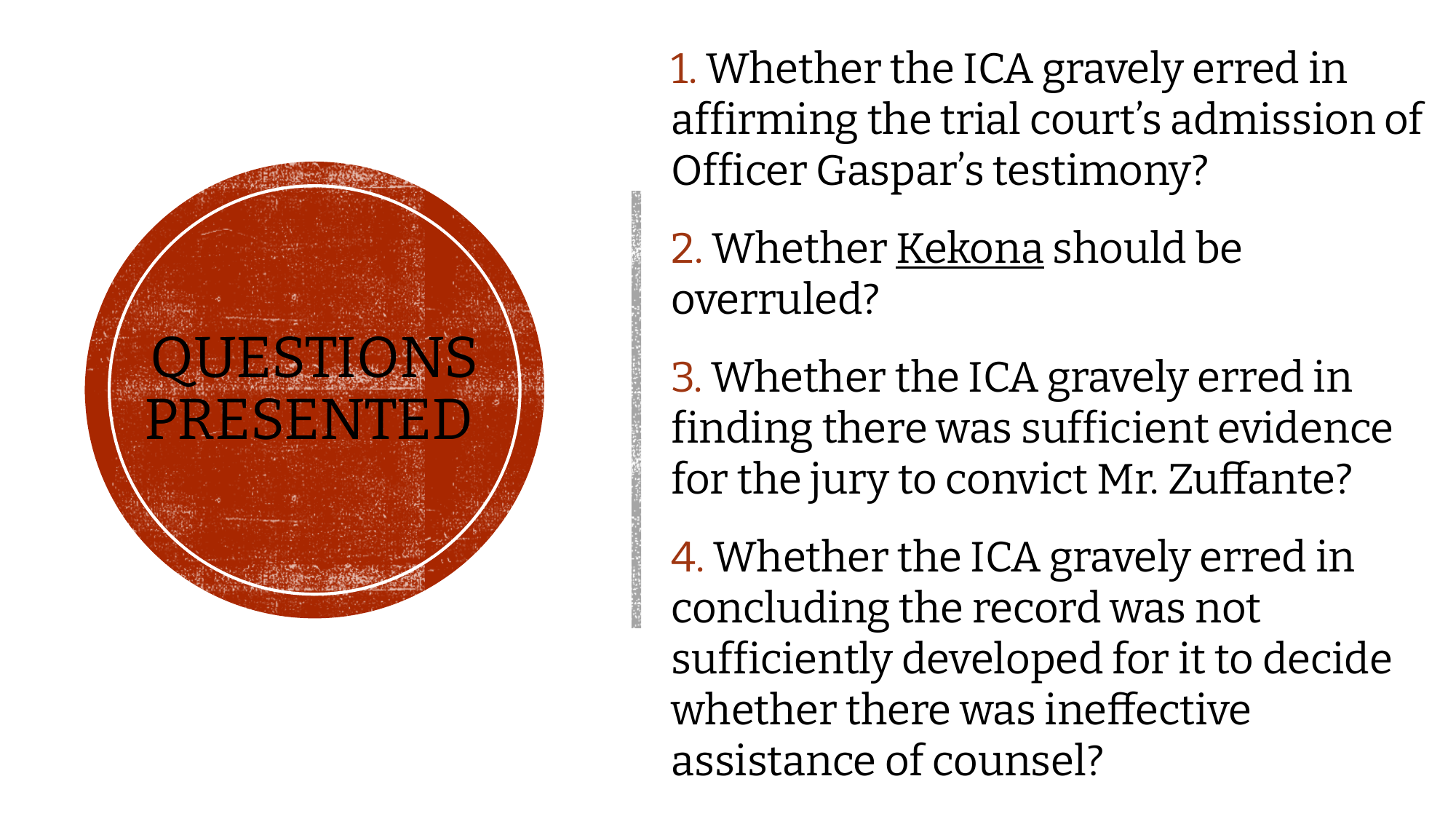

1. Whether the ICA gravely erred in affirming the trial court’s admission of Officer Gaspar’s testimony?
2. Whether Kekona should be overruled?
3. Whether the ICA gravely erred in finding there was sufficient evidence for the jury to convict Mr. Zuffante?
4. Whether the ICA gravely erred in concluding the record was not sufficiently developed for it to decide whether there was ineffective assistance of counsel?

# QUESTIONS PRESENTED